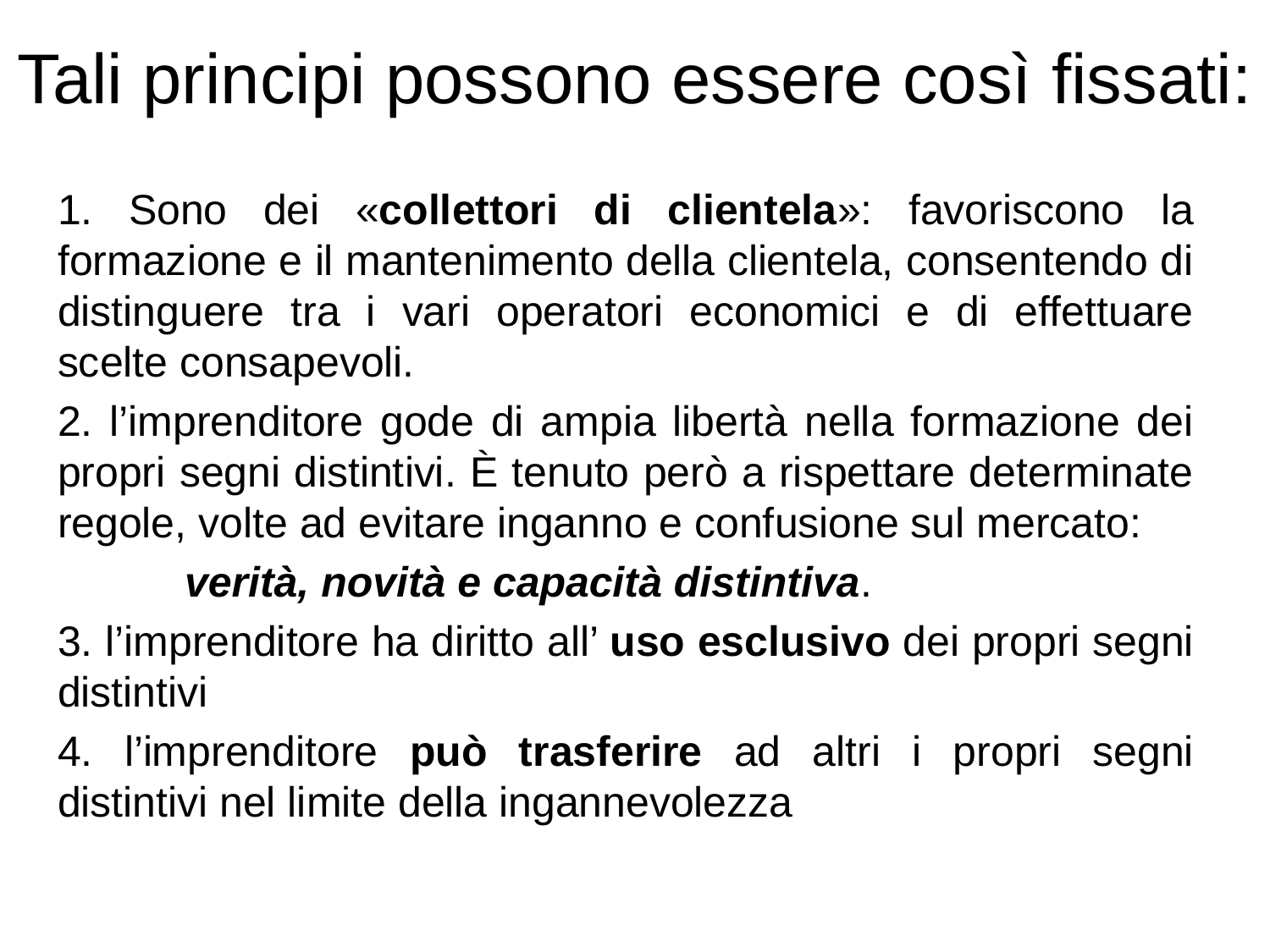

# Tali principi possono essere così fissati:
1. Sono dei «collettori di clientela»: favoriscono la formazione e il mantenimento della clientela, consentendo di distinguere tra i vari operatori economici e di effettuare scelte consapevoli.
2. l’imprenditore gode di ampia libertà nella formazione dei propri segni distintivi. È tenuto però a rispettare determinate regole, volte ad evitare inganno e confusione sul mercato:
	verità, novità e capacità distintiva.
3. l’imprenditore ha diritto all’ uso esclusivo dei propri segni distintivi
4. l’imprenditore può trasferire ad altri i propri segni distintivi nel limite della ingannevolezza